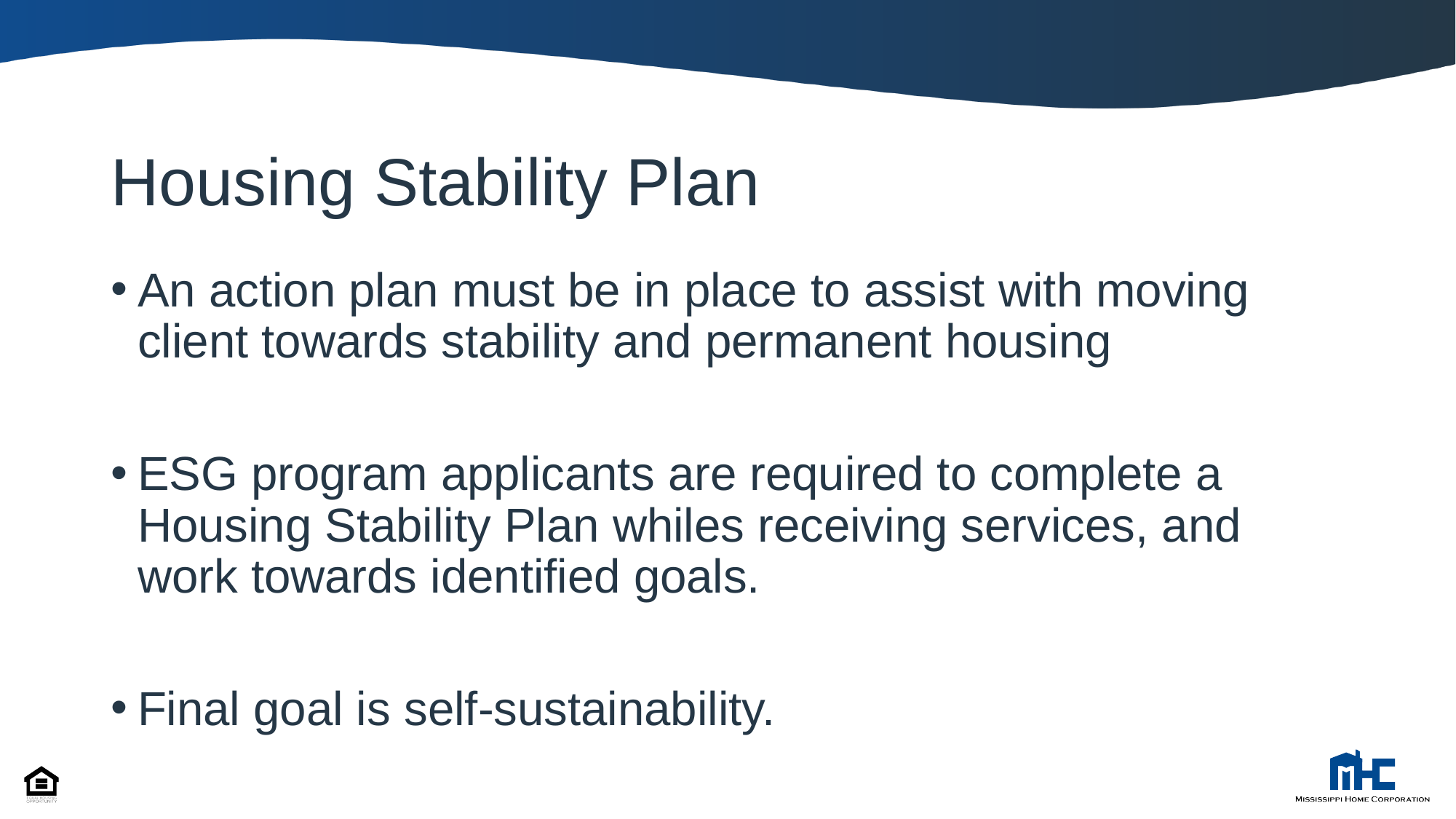

# Housing Stability Plan
An action plan must be in place to assist with moving client towards stability and permanent housing

ESG program applicants are required to complete a Housing Stability Plan whiles receiving services, and work towards identified goals.

Final goal is self-sustainability.